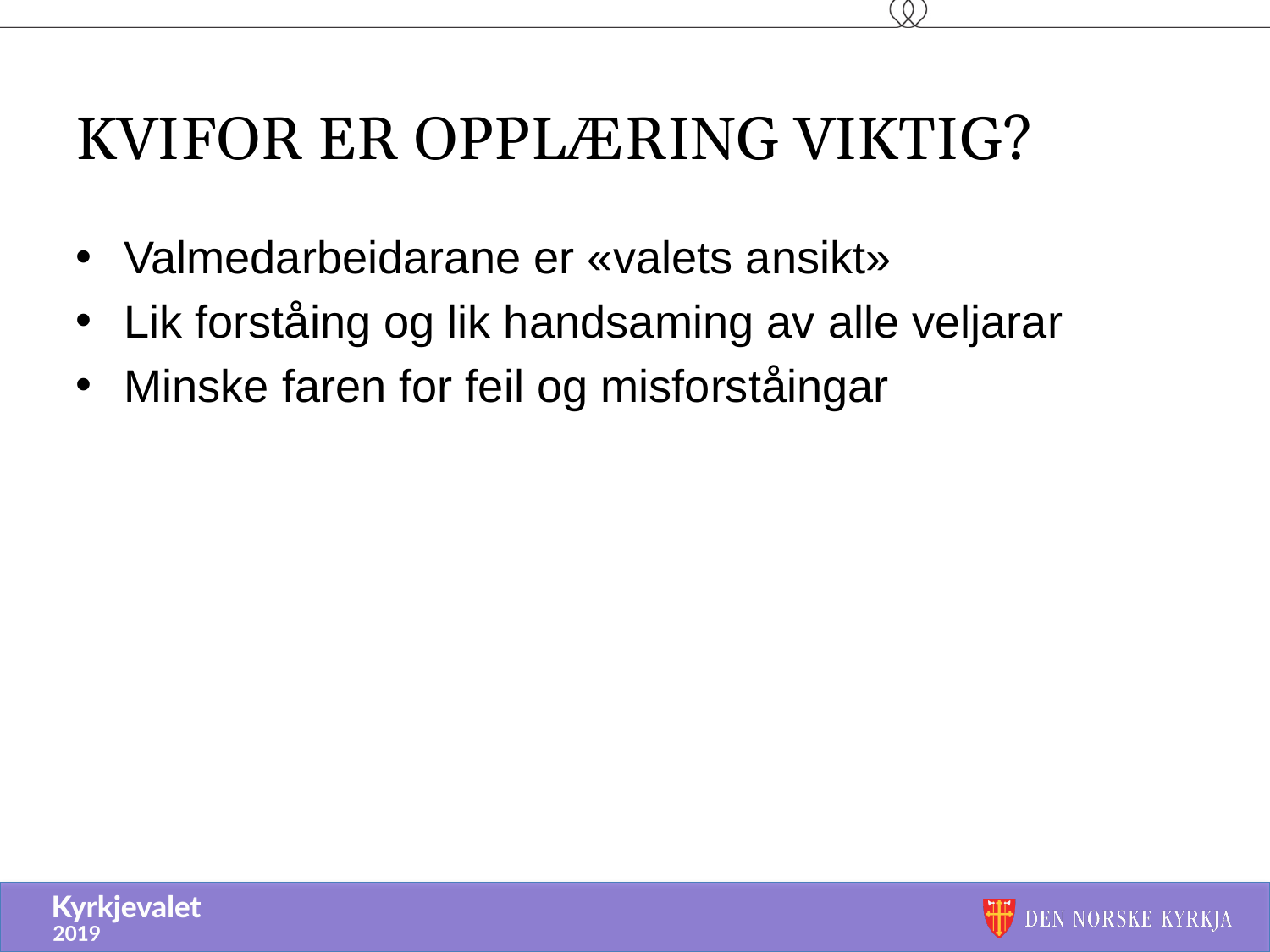

# Kvifor er opplæring viktig?
Valmedarbeidarane er «valets ansikt»
Lik forståing og lik handsaming av alle veljarar
Minske faren for feil og misforståingar